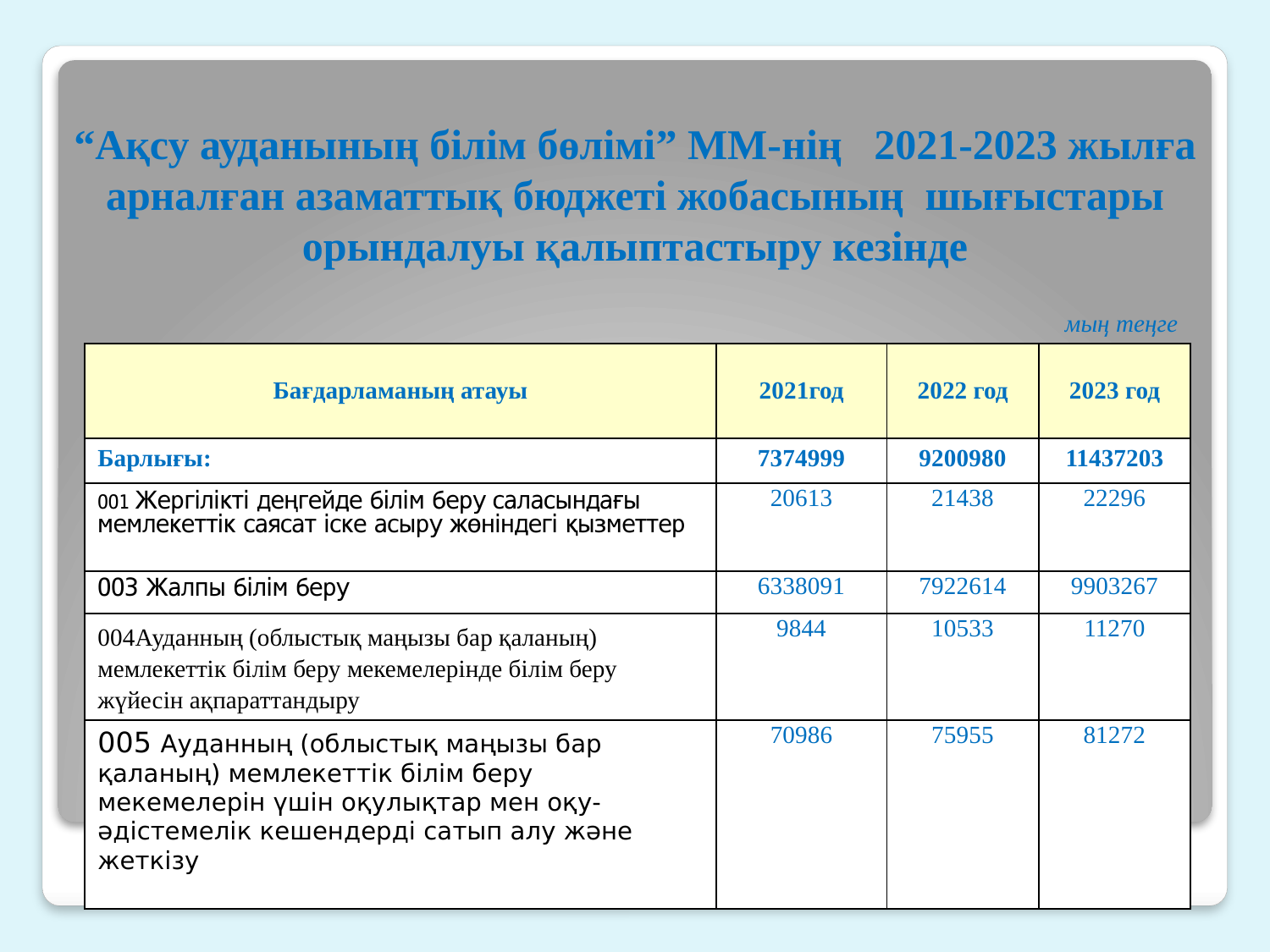

“Ақсу ауданының білім бөлімі” ММ-нің   2021-2023 жылға арналған азаматтық бюджеті жобасының  шығыстары орындалуы қалыптастыру кезінде
|  |  | мың теңге |  |
| --- | --- | --- | --- |
| Бағдарламаның атауы | 2021год | 2022 год | 2023 год |
| Барлығы: | 7374999 | 9200980 | 11437203 |
| 001 Жергілікті деңгейде білім беру саласындағы мемлекеттік саясат іске асыру жөніндегі қызметтер | 20613 | 21438 | 22296 |
| 003 Жалпы білім беру | 6338091 | 7922614 | 9903267 |
| 004Ауданның (облыстық маңызы бар қаланың) мемлекеттік білім беру мекемелерінде білім беру жүйесін ақпараттандыру | 9844 | 10533 | 11270 |
| 005 Ауданның (облыстық маңызы бар қаланың) мемлекеттік білім беру мекемелерін үшін оқулықтар мен оқу-әдістемелік кешендерді сатып алу және жеткізу | 70986 | 75955 | 81272 |